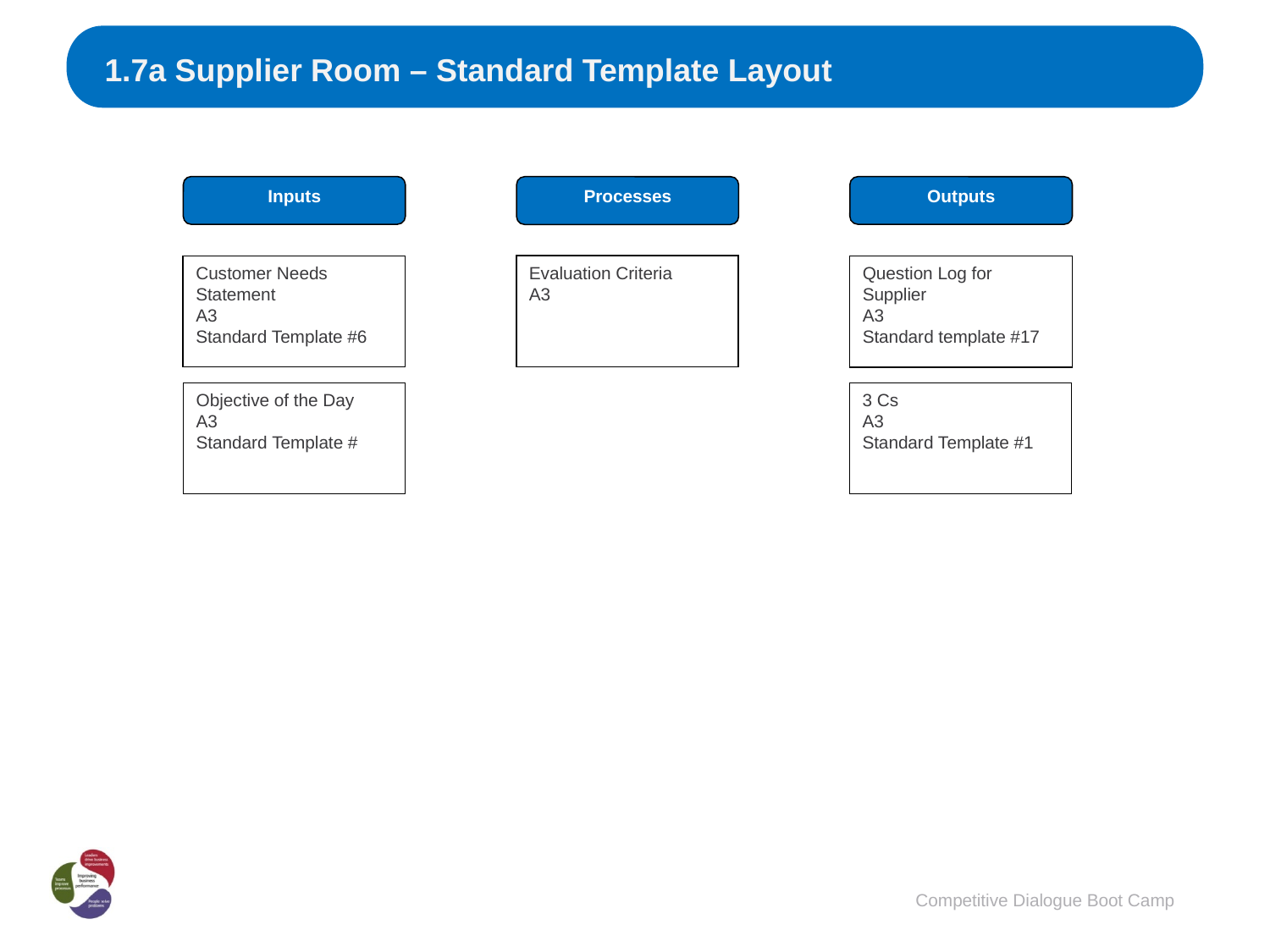

1.7a Supplier Room – Standard Template Layout

Inputs
Processes
Outputs
Evaluation Criteria
A3

Customer Needs Statement
A3
Standard Template #6
Question Log for Supplier
A3
Standard template #17
Objective of the Day
A3
Standard Template #
3 Cs
A3
Standard Template #1